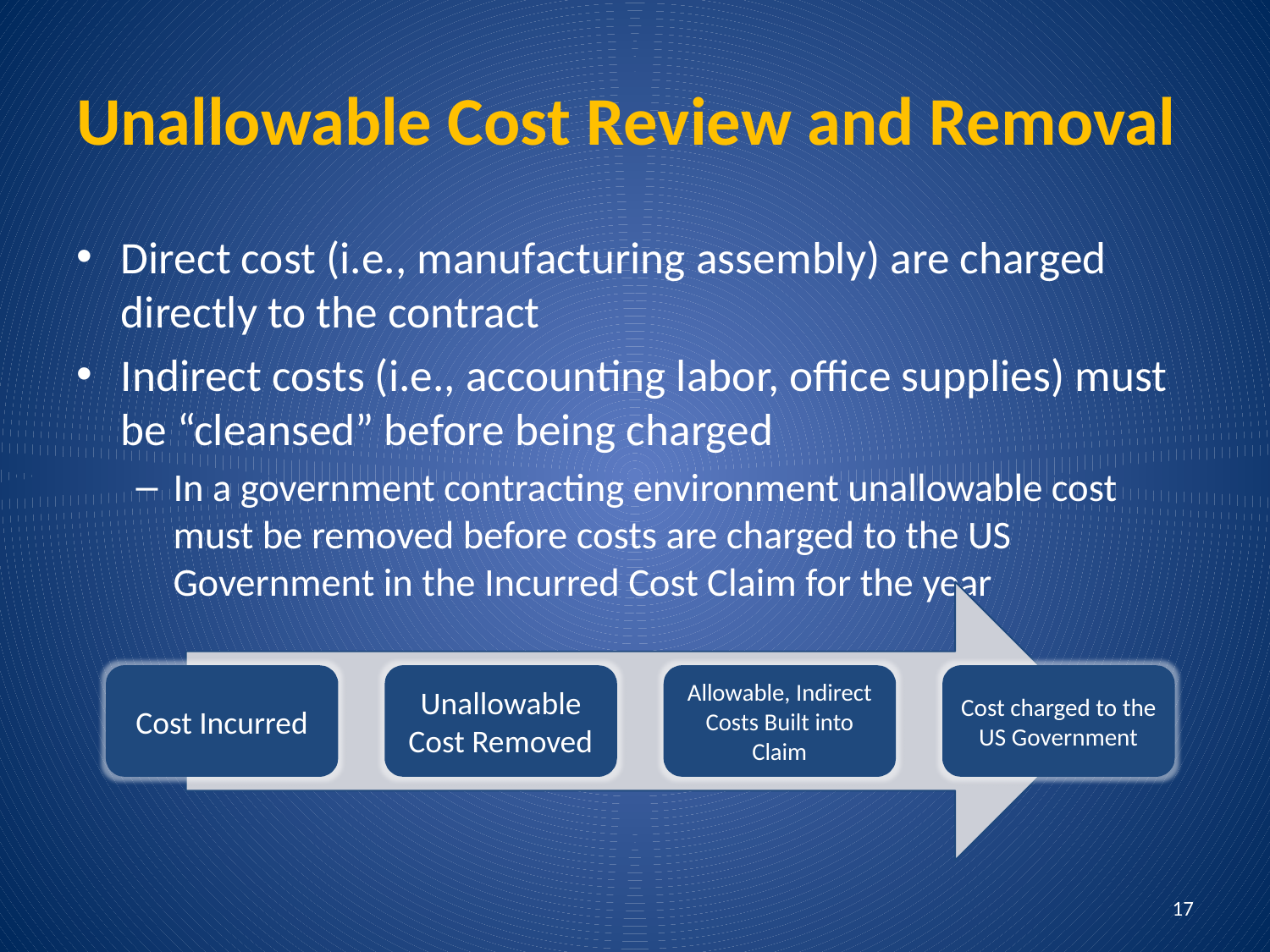

# Unallowable Cost Review and Removal
Direct cost (i.e., manufacturing assembly) are charged directly to the contract
Indirect costs (i.e., accounting labor, office supplies) must be “cleansed” before being charged
In a government contracting environment unallowable cost must be removed before costs are charged to the US Government in the Incurred Cost Claim for the year

Cost Incurred
Unallowable Cost Removed
Allowable, Indirect Costs Built into Claim
Cost charged to the US Government
17